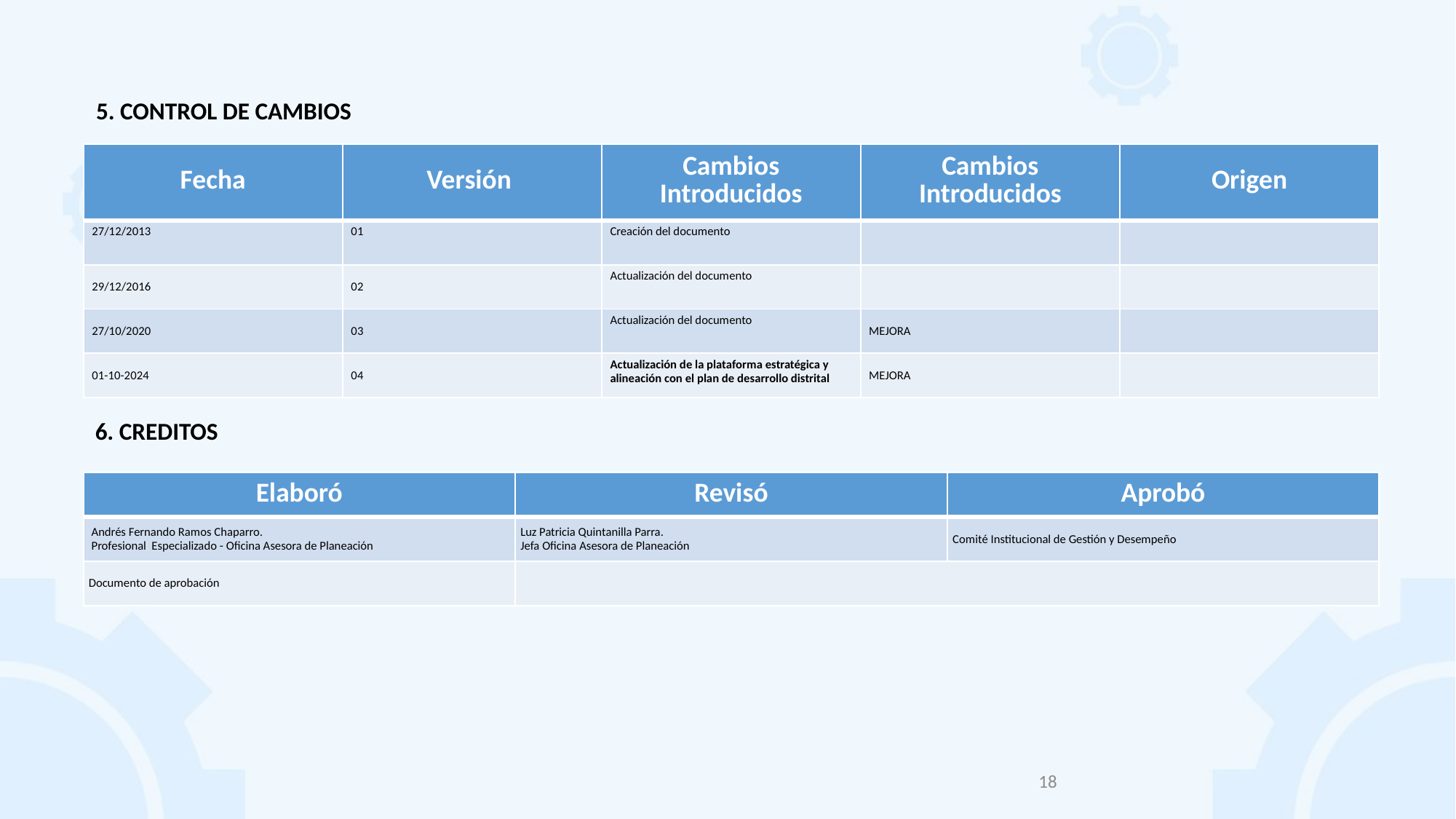

5. CONTROL DE CAMBIOS
| Fecha | Versión | Cambios Introducidos | Cambios Introducidos | Origen |
| --- | --- | --- | --- | --- |
| 27/12/2013 | 01 | Creación del documento |  |  |
| 29/12/2016 | 02 | Actualización del documento |  |  |
| 27/10/2020 | 03 | Actualización del documento | MEJORA |  |
| 01-10-2024 | 04 | Actualización de la plataforma estratégica y alineación con el plan de desarrollo distrital | MEJORA |  |
6. CREDITOS
| Elaboró | Revisó | Aprobó |
| --- | --- | --- |
| Andrés Fernando Ramos Chaparro. Profesional Especializado - Oficina Asesora de Planeación | Luz Patricia Quintanilla Parra. Jefa Oficina Asesora de Planeación | Comité Institucional de Gestión y Desempeño |
| Documento de aprobación |  |  |
18